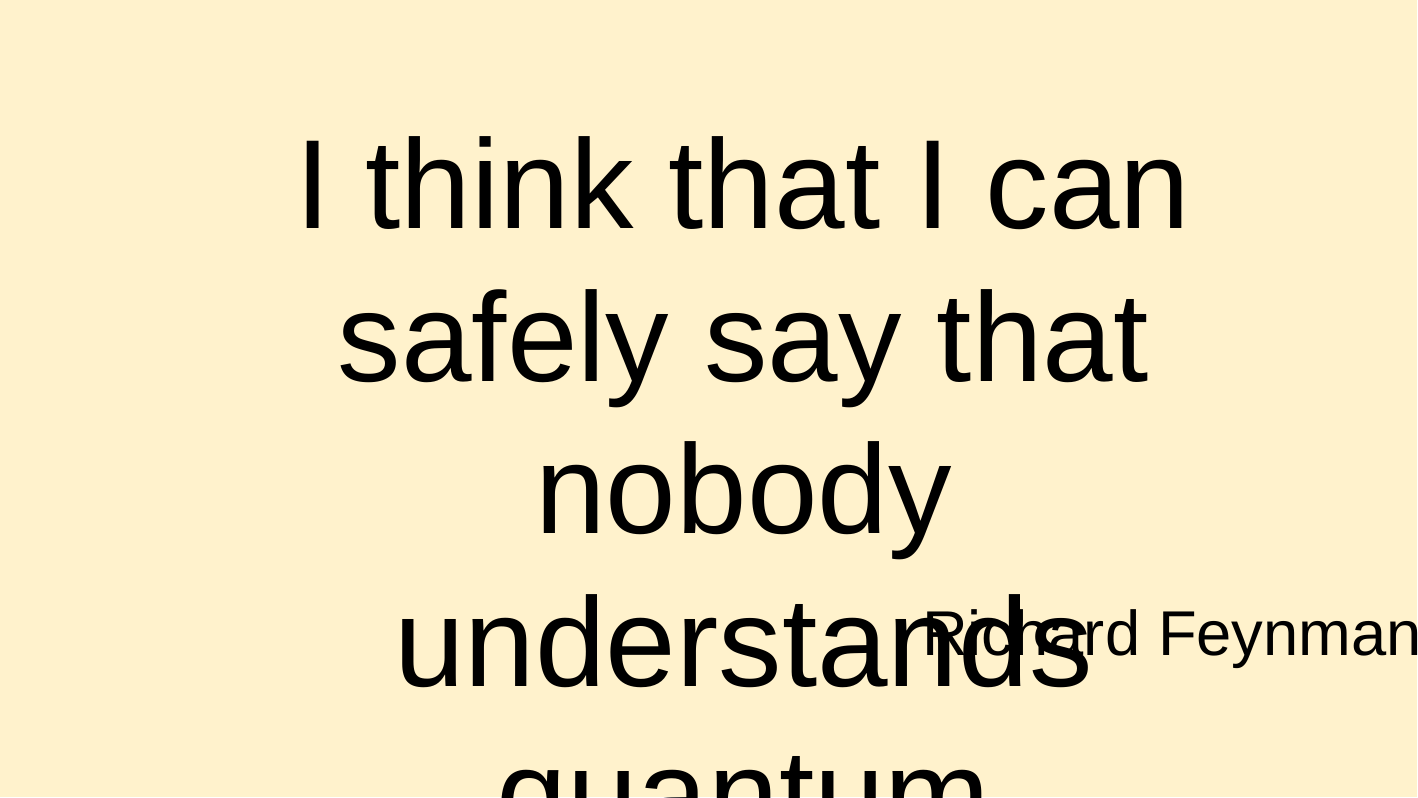

I think that I can safely say that nobody understands quantum mechanics.
Richard Feynman